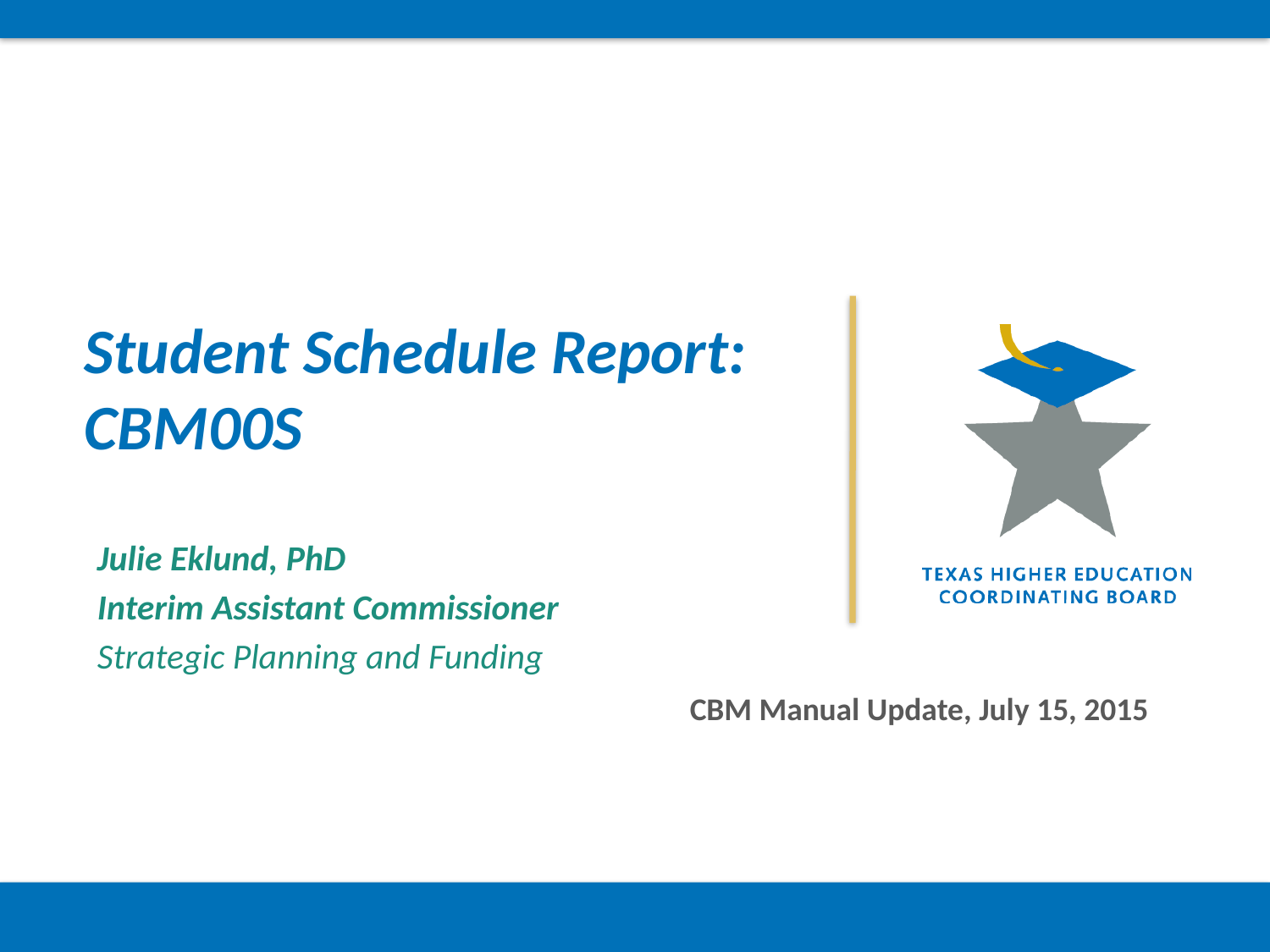

# Student Schedule Report: CBM00S
Julie Eklund, PhD
Interim Assistant Commissioner
Strategic Planning and Funding
CBM Manual Update, July 15, 2015